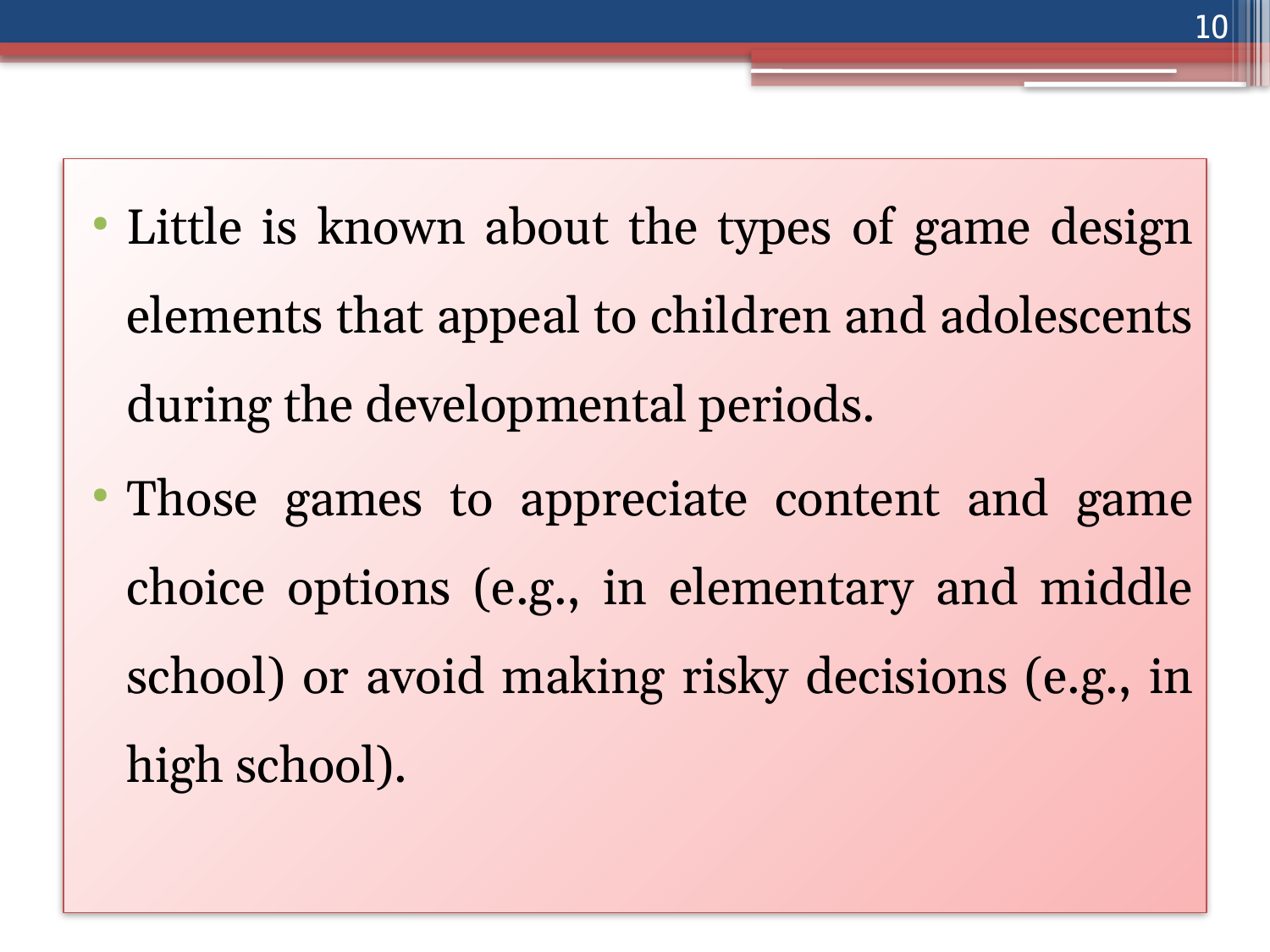

10
Little is known about the types of game design elements that appeal to children and adolescents during the developmental periods.
Those games to appreciate content and game choice options (e.g., in elementary and middle school) or avoid making risky decisions (e.g., in high school).